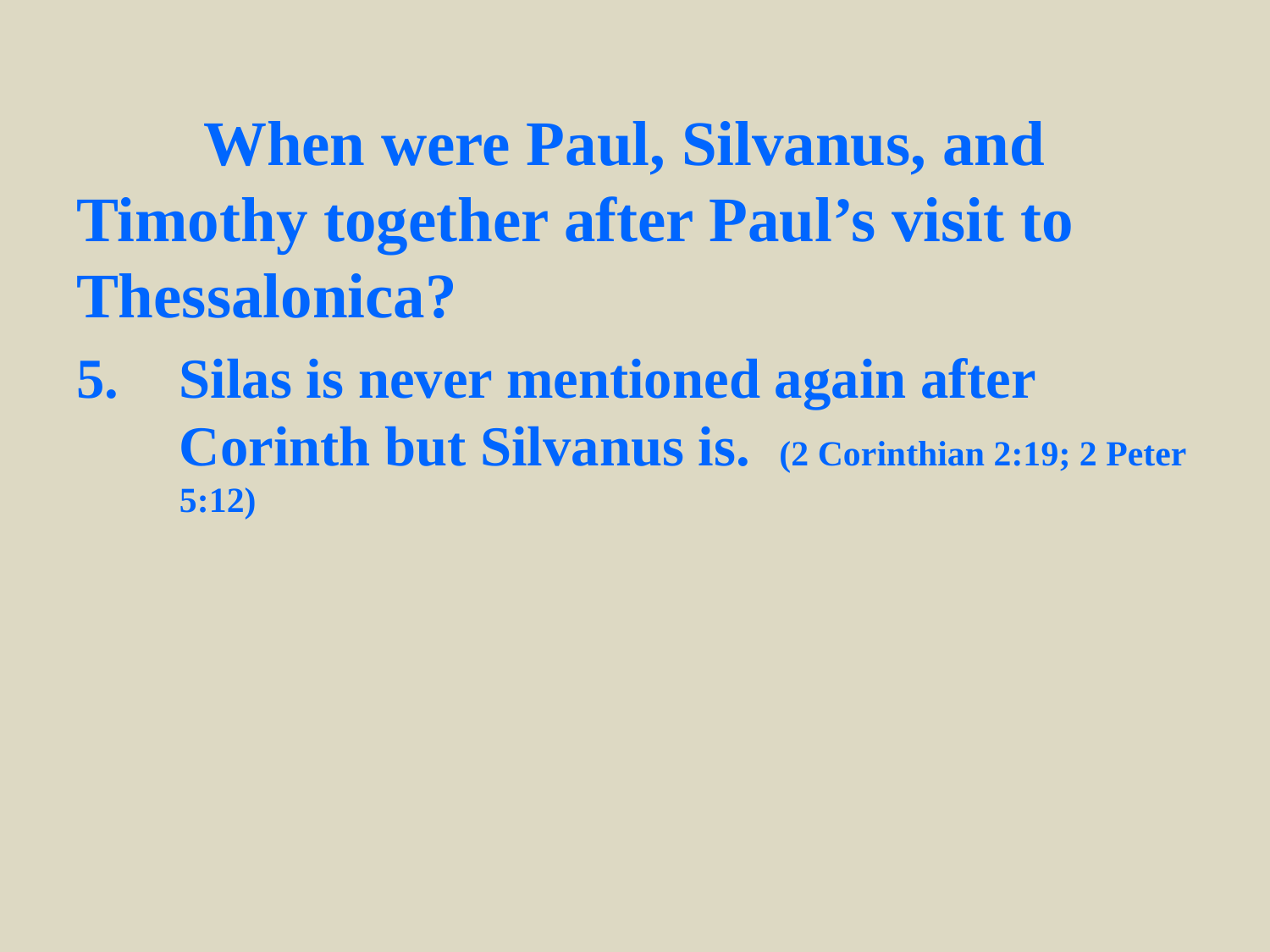

When were Paul, Silvanus, and Timothy together after Paul’s visit to Thessalonica?
Silas is never mentioned again after Corinth but Silvanus is.  (2 Corinthian 2:19; 2 Peter 5:12)